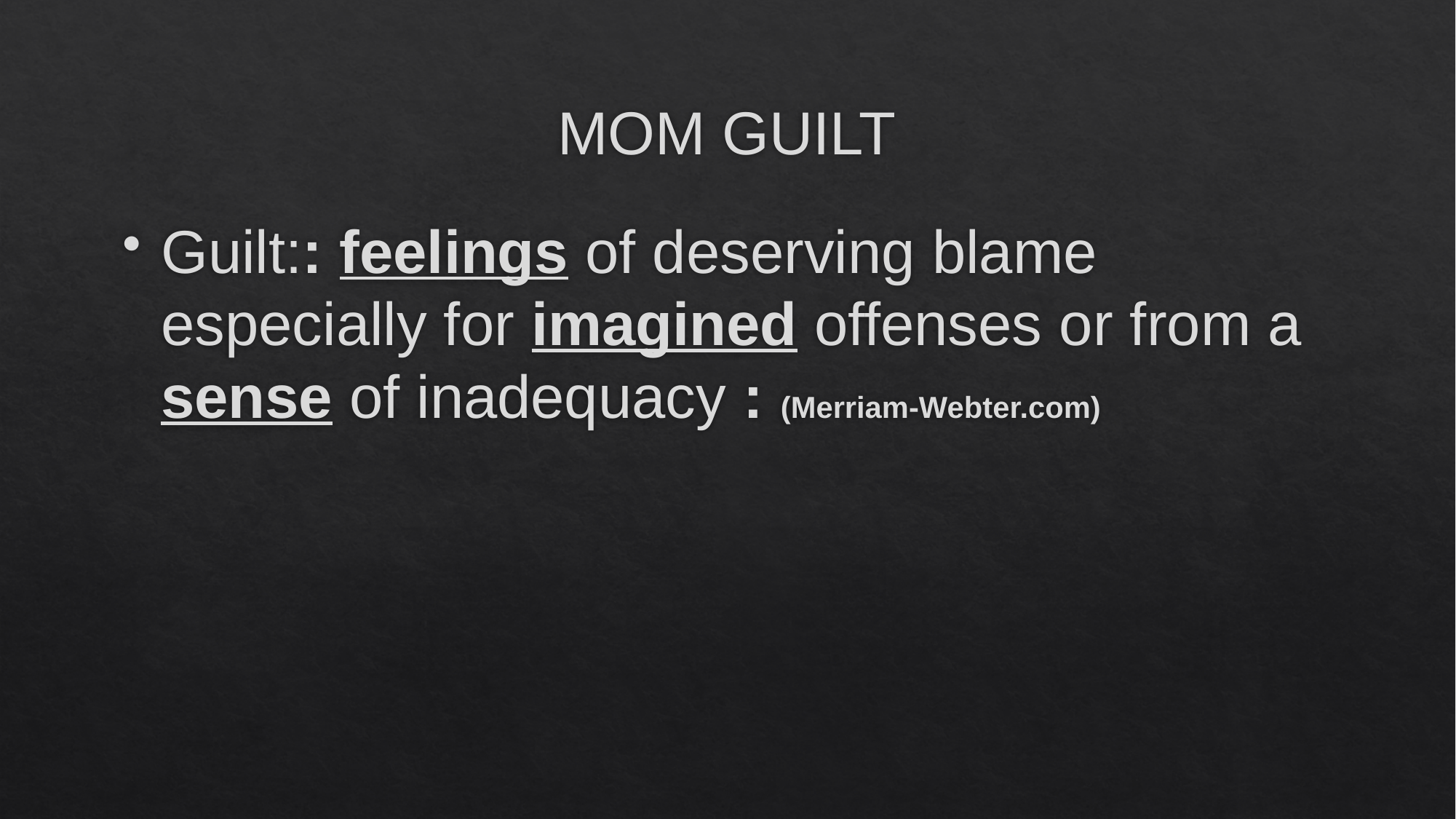

# MOM GUILT
Guilt:: feelings of deserving blame especially for imagined offenses or from a sense of inadequacy : (Merriam-Webter.com)